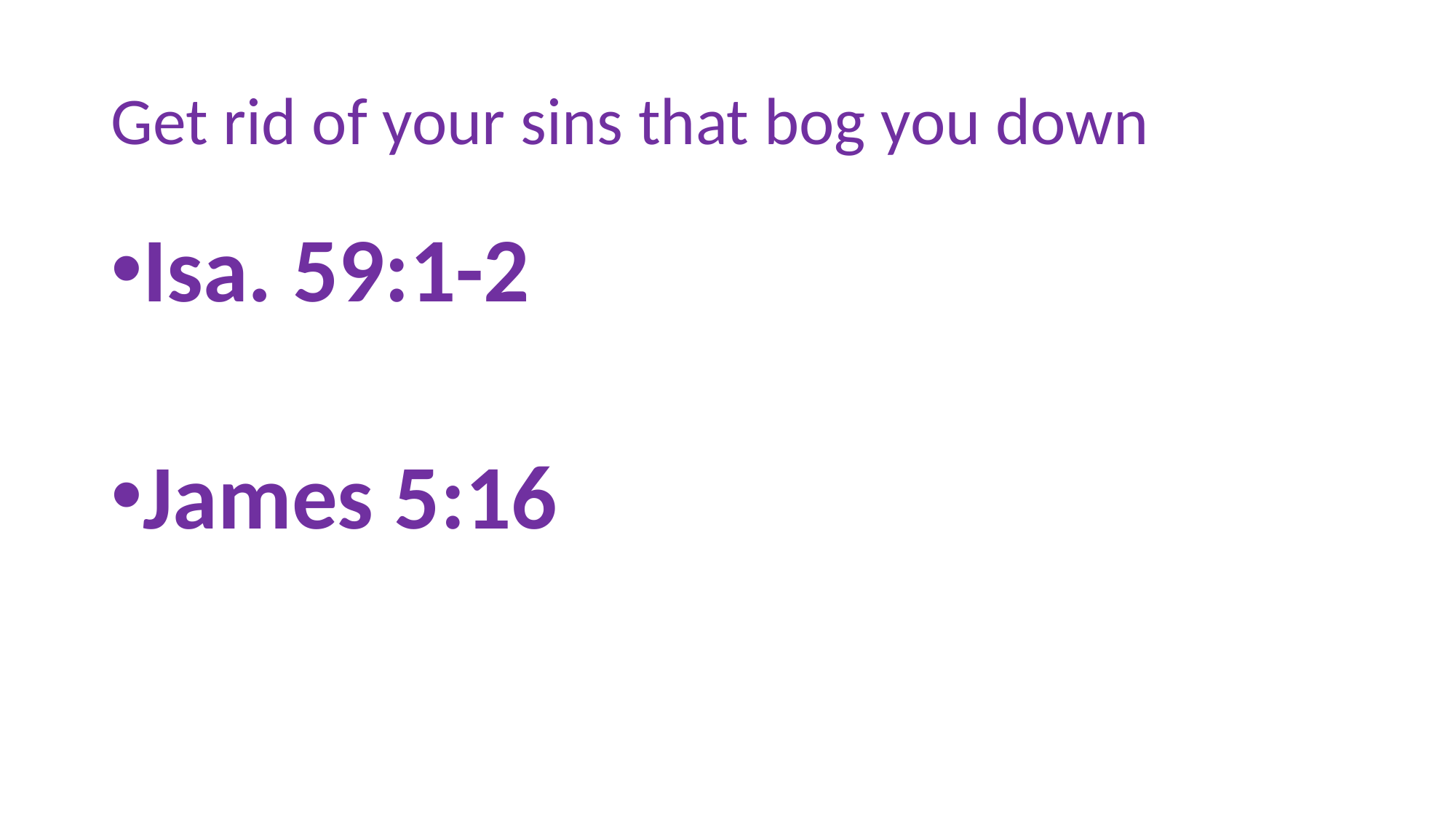

# Get rid of your sins that bog you down
Isa. 59:1-2

James 5:16